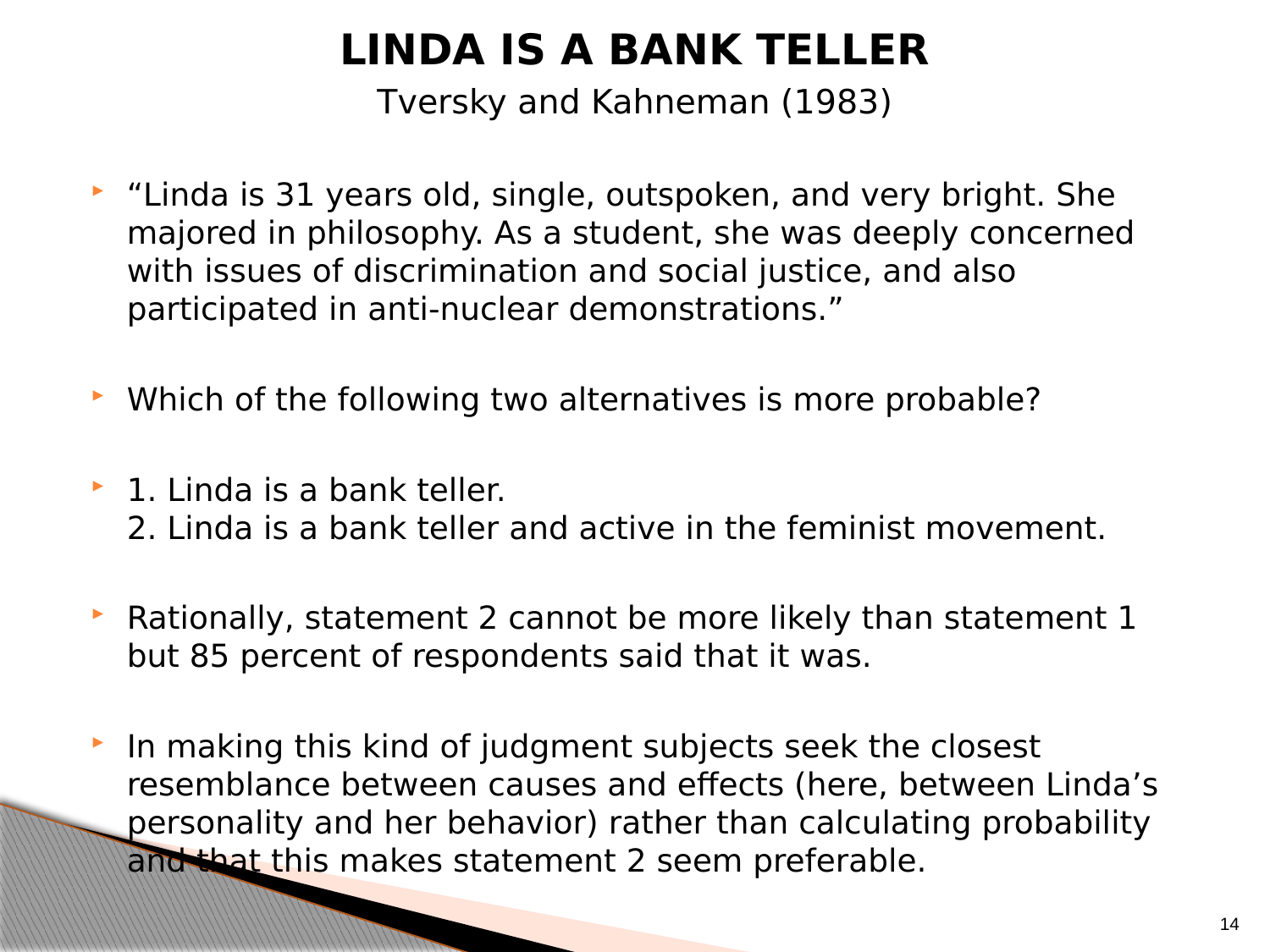

LINDA is a bank teller
Tversky and Kahneman (1983)

“Linda is 31 years old, single, outspoken, and very bright. She majored in philosophy. As a student, she was deeply concerned with issues of discrimination and social justice, and also participated in anti-nuclear demonstrations.”

Which of the following two alternatives is more probable?

1. Linda is a bank teller.
2. Linda is a bank teller and active in the feminist movement.

Rationally, statement 2 cannot be more likely than statement 1 but 85 percent of respondents said that it was.

In making this kind of judgment subjects seek the closest resemblance between causes and effects (here, between Linda’s personality and her behavior) rather than calculating probability and that this makes statement 2 seem preferable.

14